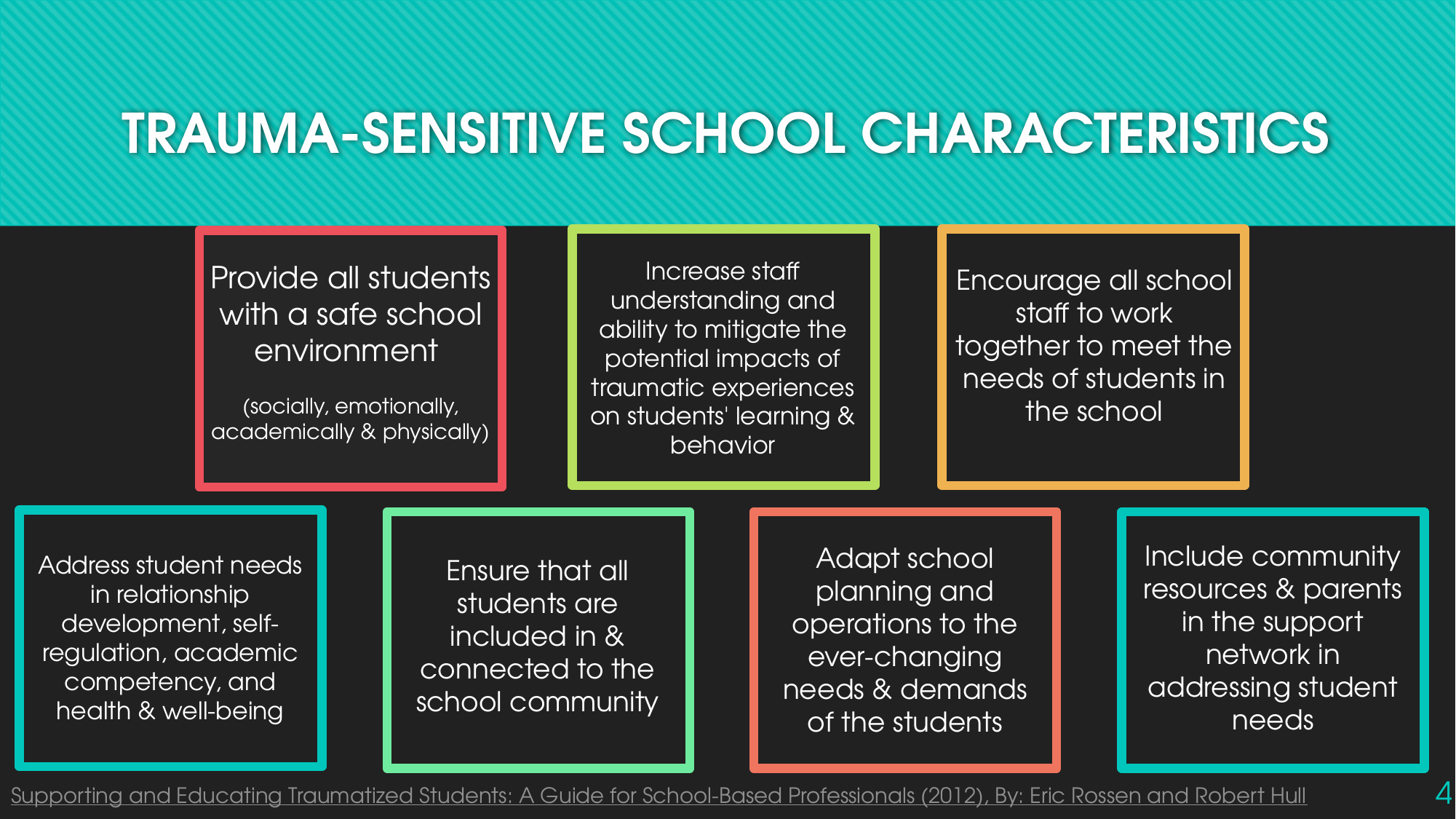

# TRAUMA-SENSITIVE SCHOOL CHARACTERISTICS

Increase staff understanding and ability to mitigate the potential impacts of traumatic experiences on students' learning & behavior
Provide all students with a safe school environment

(socially, emotionally, academically & physically)
Encourage all school staff to work together to meet the needs of students in the school

Include community resources & parents in the support network in addressing student needs
Adapt school planning and operations to the ever-changing needs & demands of the students
Address student needs in relationship development, self-regulation, academic competency, and health & well-being
Ensure that all students are included in & connected to the school community
4
Supporting and Educating Traumatized Students: A Guide for School-Based Professionals (2012), By: Eric Rossen and Robert Hull